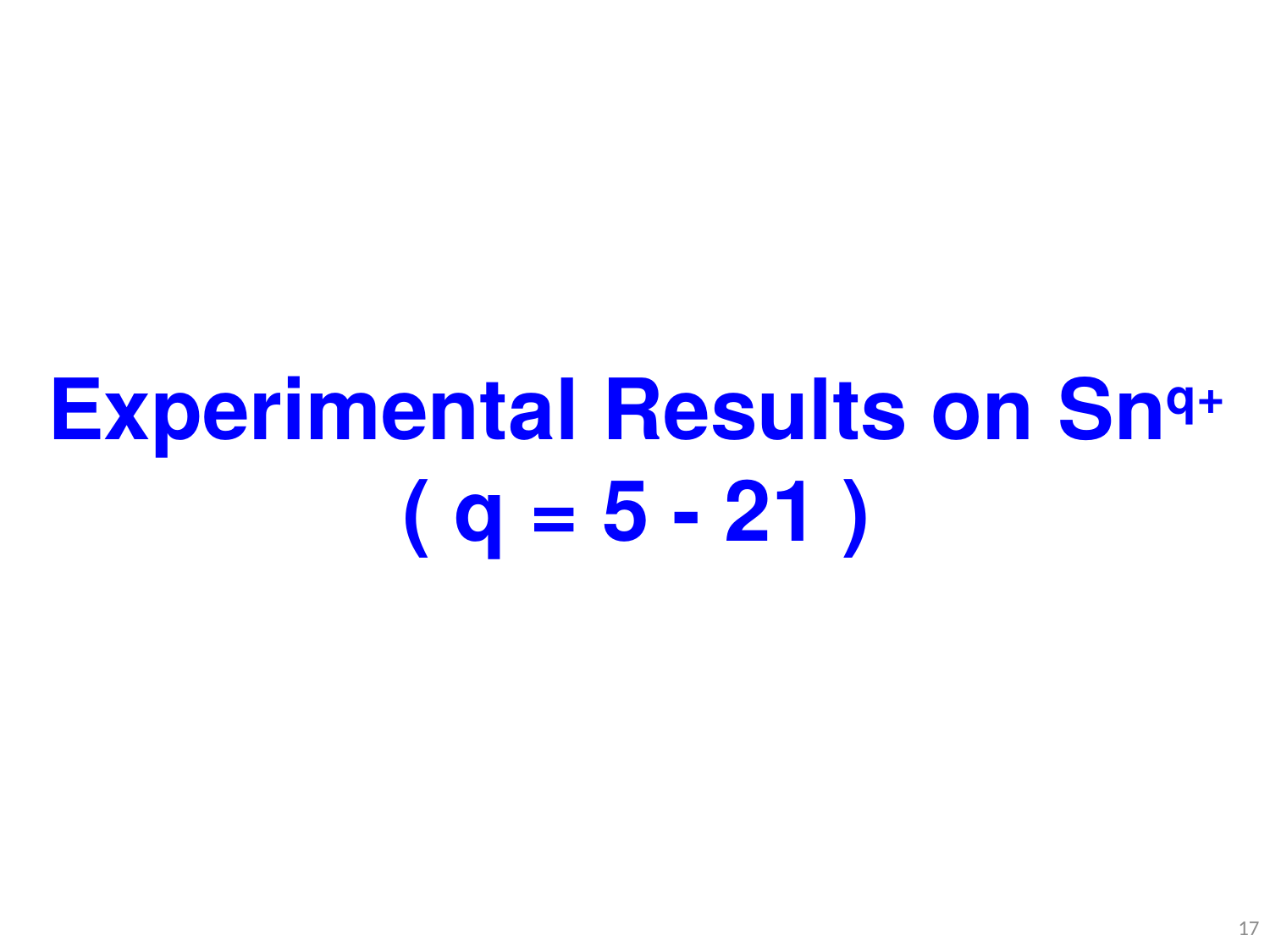

Experimental Results on Snq+
( q = 5 - 21 )
17